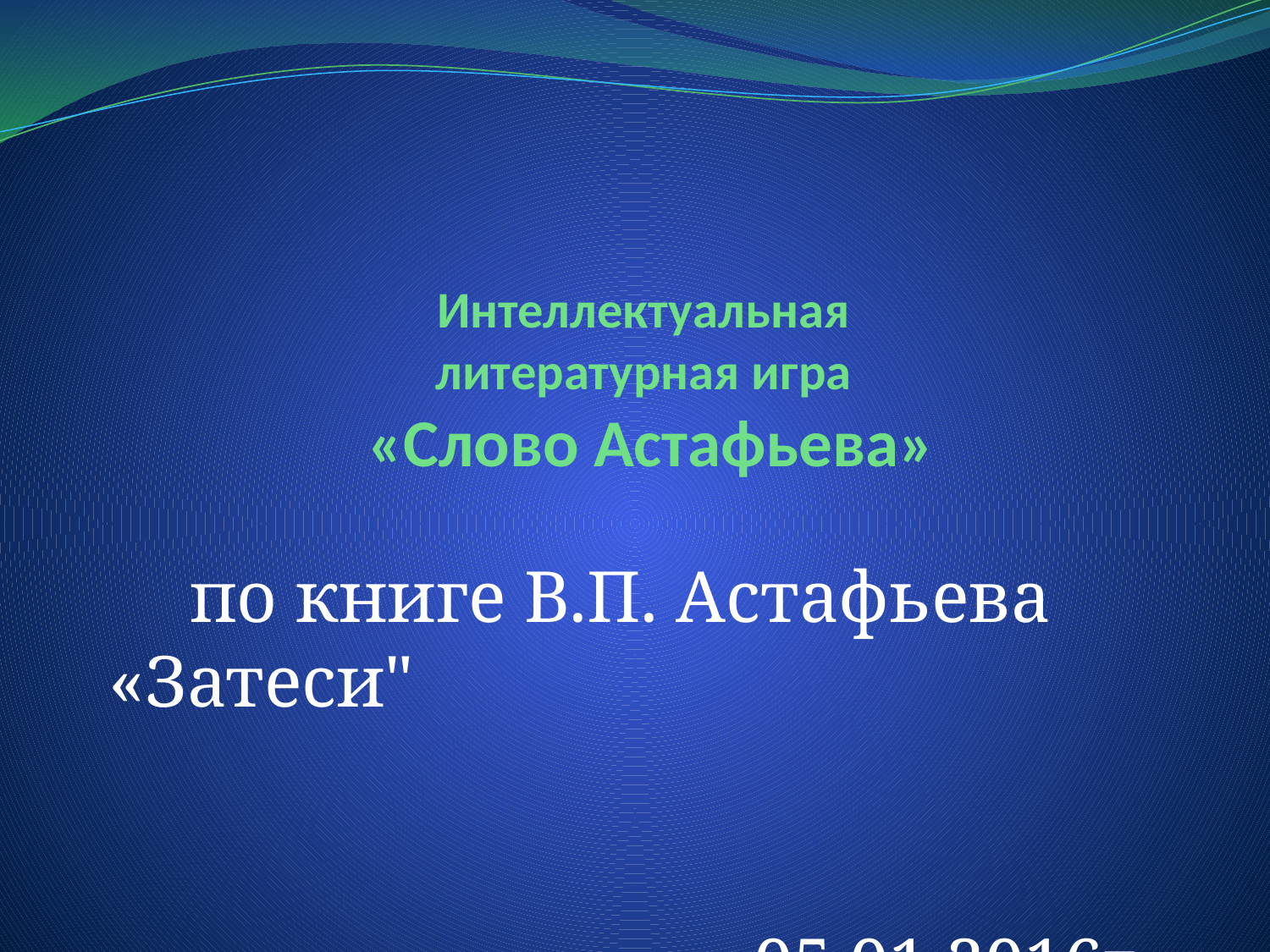

# Интеллектуальная литературная игра «Слово Астафьева»
по книге В.П. Астафьева «Затеси"

 05.01.2016г